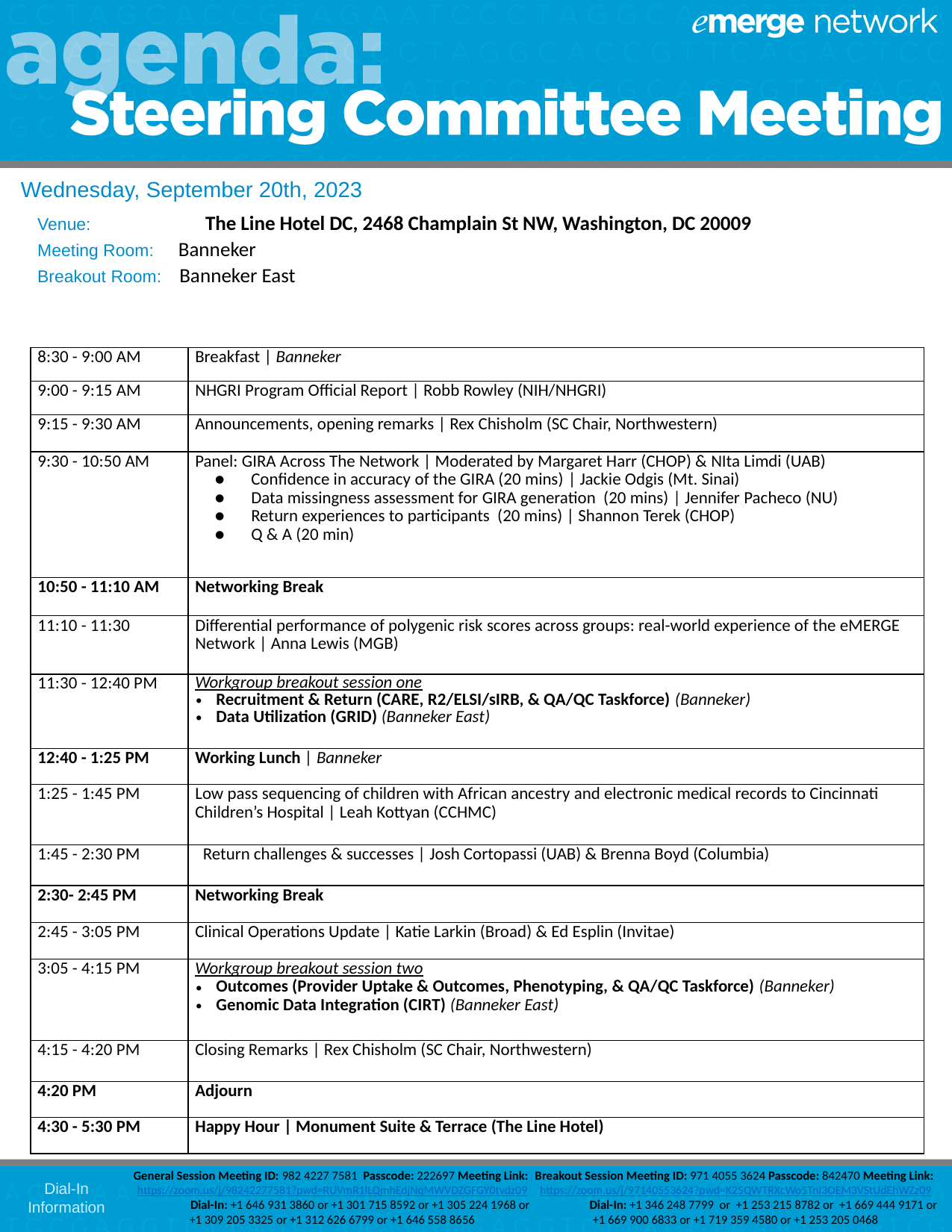

Wednesday, September 20th, 2023
Venue:	          The Line Hotel DC, 2468 Champlain St NW, Washington, DC 20009
Meeting Room:     Banneker
Breakout Room:    Banneker East
| 8:30 - 9:00 AM | Breakfast | Banneker |
| --- | --- |
| 9:00 - 9:15 AM | NHGRI Program Official Report | Robb Rowley (NIH/NHGRI) |
| 9:15 - 9:30 AM | Announcements, opening remarks | Rex Chisholm (SC Chair, Northwestern) |
| 9:30 - 10:50 AM | Panel: GIRA Across The Network | Moderated by Margaret Harr (CHOP) & NIta Limdi (UAB) Confidence in accuracy of the GIRA (20 mins) | Jackie Odgis (Mt. Sinai) Data missingness assessment for GIRA generation (20 mins) | Jennifer Pacheco (NU) Return experiences to participants (20 mins) | Shannon Terek (CHOP) Q & A (20 min) |
| 10:50 - 11:10 AM | Networking Break |
| 11:10 - 11:30 | Differential performance of polygenic risk scores across groups: real-world experience of the eMERGE Network | Anna Lewis (MGB) |
| 11:30 - 12:40 PM | Workgroup breakout session one Recruitment & Return (CARE, R2/ELSI/sIRB, & QA/QC Taskforce) (Banneker) Data Utilization (GRID) (Banneker East) |
| 12:40 - 1:25 PM | Working Lunch | Banneker |
| 1:25 - 1:45 PM | Low pass sequencing of children with African ancestry and electronic medical records to Cincinnati Children’s Hospital | Leah Kottyan (CCHMC) |
| 1:45 - 2:30 PM | Return challenges & successes | Josh Cortopassi (UAB) & Brenna Boyd (Columbia) |
| 2:30- 2:45 PM | Networking Break |
| 2:45 - 3:05 PM | Clinical Operations Update | Katie Larkin (Broad) & Ed Esplin (Invitae) |
| 3:05 - 4:15 PM | Workgroup breakout session two Outcomes (Provider Uptake & Outcomes, Phenotyping, & QA/QC Taskforce) (Banneker) Genomic Data Integration (CIRT) (Banneker East) |
| 4:15 - 4:20 PM | Closing Remarks | Rex Chisholm (SC Chair, Northwestern) |
| 4:20 PM | Adjourn |
| 4:30 - 5:30 PM | Happy Hour | Monument Suite & Terrace (The Line Hotel) |
General Session Meeting ID: 982 4227 7581  Passcode: 222697 Meeting Link: https://zoom.us/j/98242277581?pwd=RUVmR1lLQmhEdjNqMWVDZGFGY0tvdz09
Dial-In: +1 646 931 3860 or +1 301 715 8592 or +1 305 224 1968 or +1 309 205 3325 or +1 312 626 6799 or +1 646 558 8656

Breakout Session Meeting ID: 971 4055 3624 Passcode: 842470 Meeting Link: https://zoom.us/j/97140553624?pwd=K25QWTRXcWo5TnI3OEM3VStUdEhWZz09
Dial-In: +1 346 248 7799  or  +1 253 215 8782 or  +1 669 444 9171 or +1 669 900 6833 or +1 719 359 4580 or +1 253 205 0468

Dial-In
Information